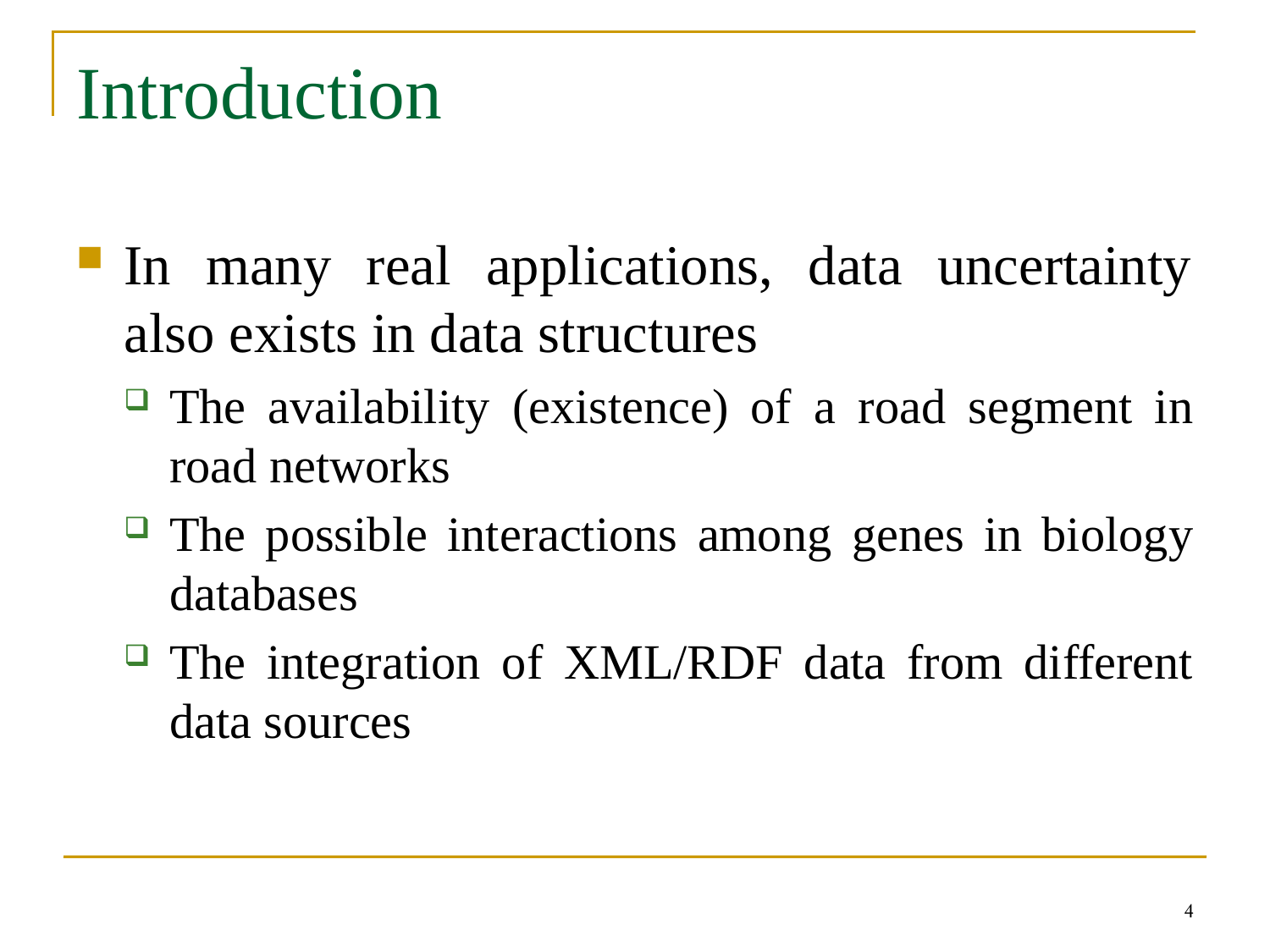

# Introduction
In many real applications, data uncertainty also exists in data structures
The availability (existence) of a road segment in road networks
The possible interactions among genes in biology databases
The integration of XML/RDF data from different data sources

4